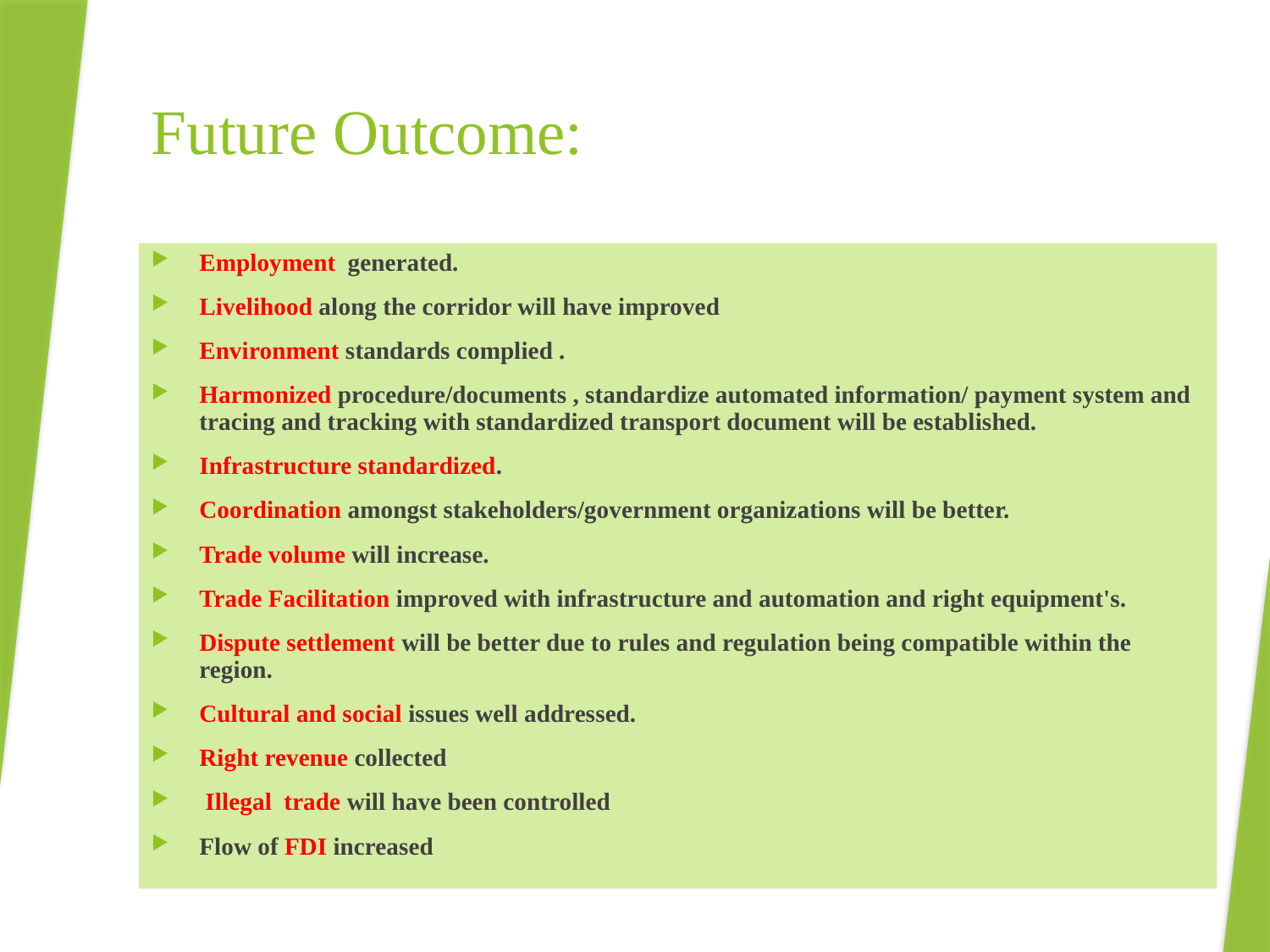

# Future Outcome:
Employment  generated.
Livelihood along the corridor will have improved
Environment standards complied .
Harmonized procedure/documents , standardize automated information/ payment system and tracing and tracking with standardized transport document will be established.
Infrastructure standardized.
Coordination amongst stakeholders/government organizations will be better.
Trade volume will increase.
Trade Facilitation improved with infrastructure and automation and right equipment's.
Dispute settlement will be better due to rules and regulation being compatible within the region.
Cultural and social issues well addressed.
Right revenue collected
 Illegal  trade will have been controlled
Flow of FDI increased